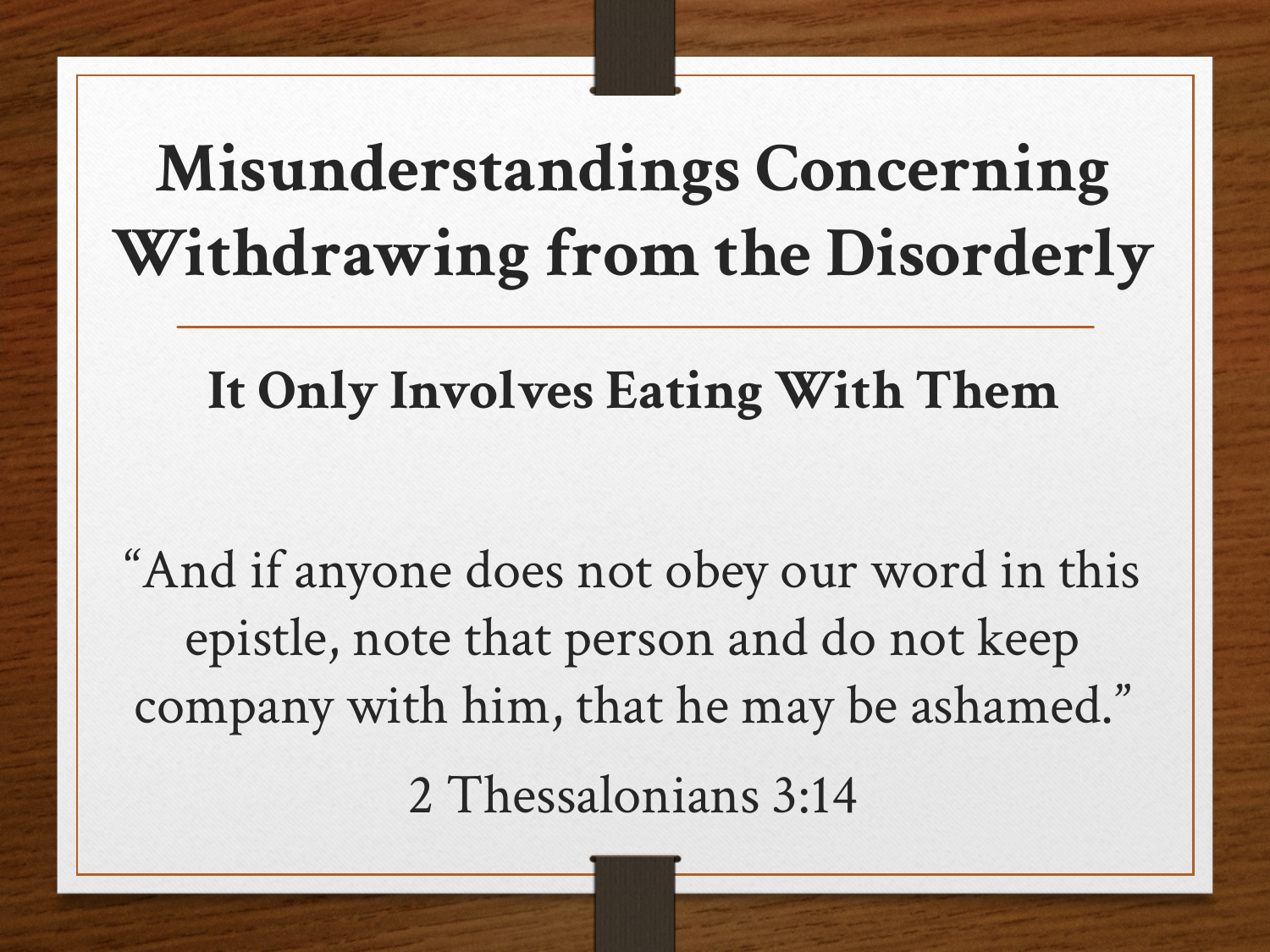

# Misunderstandings Concerning Withdrawing from the Disorderly
It Only Involves Eating With Them

“And if anyone does not obey our word in this epistle, note that person and do not keep company with him, that he may be ashamed.”
2 Thessalonians 3:14